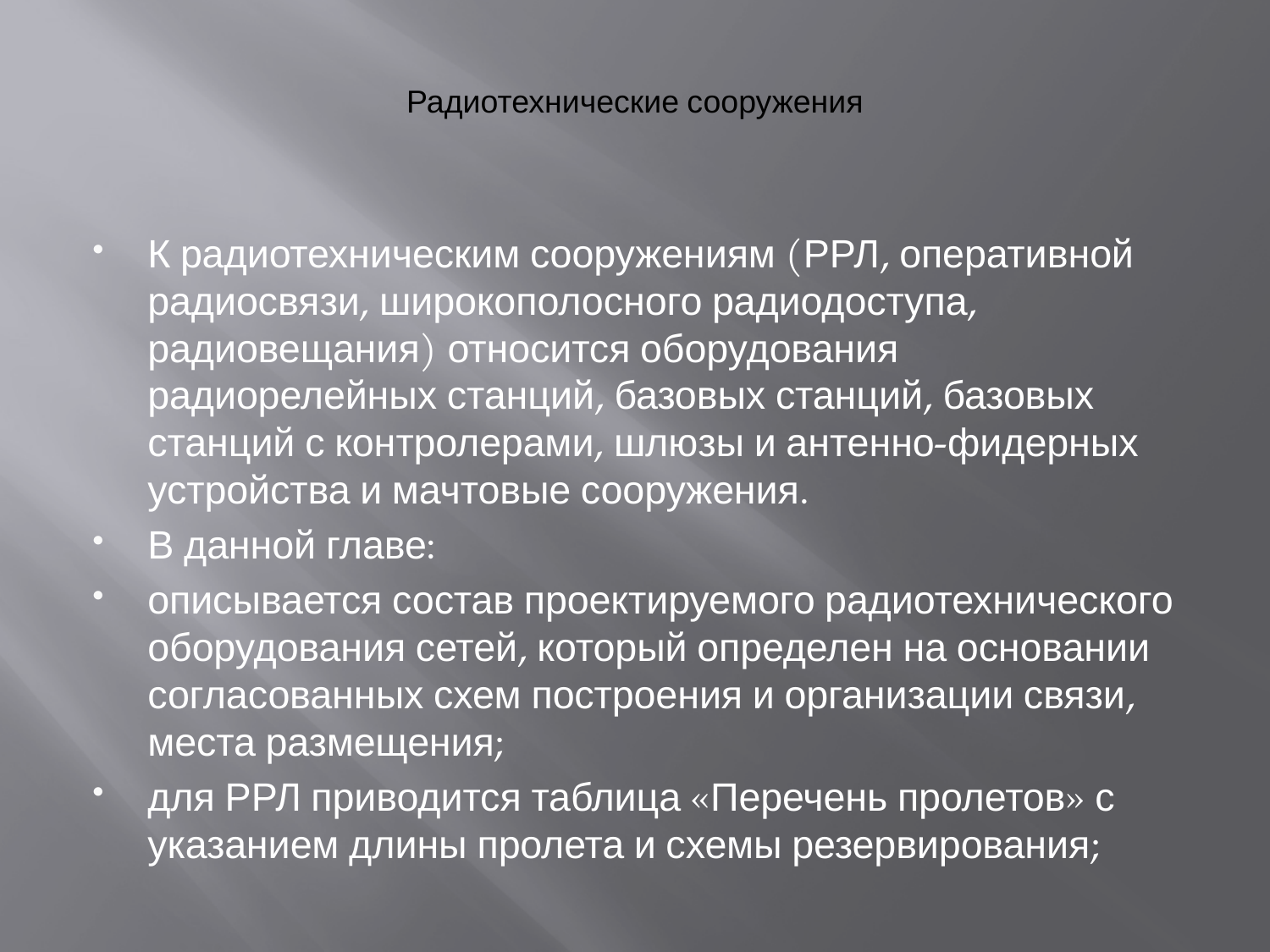

# Радиотехнические сооружения
К радиотехническим сооружениям (РРЛ, оперативной радиосвязи, широкополосного радиодоступа, радиовещания) относится оборудования радиорелейных станций, базовых станций, базовых станций с контролерами, шлюзы и антенно-фидерных устройства и мачтовые сооружения.
В данной главе:
описывается состав проектируемого радиотехнического оборудования сетей, который определен на основании согласованных схем построения и организации связи, места размещения;
для РРЛ приводится таблица «Перечень пролетов» с указанием длины пролета и схемы резервирования;